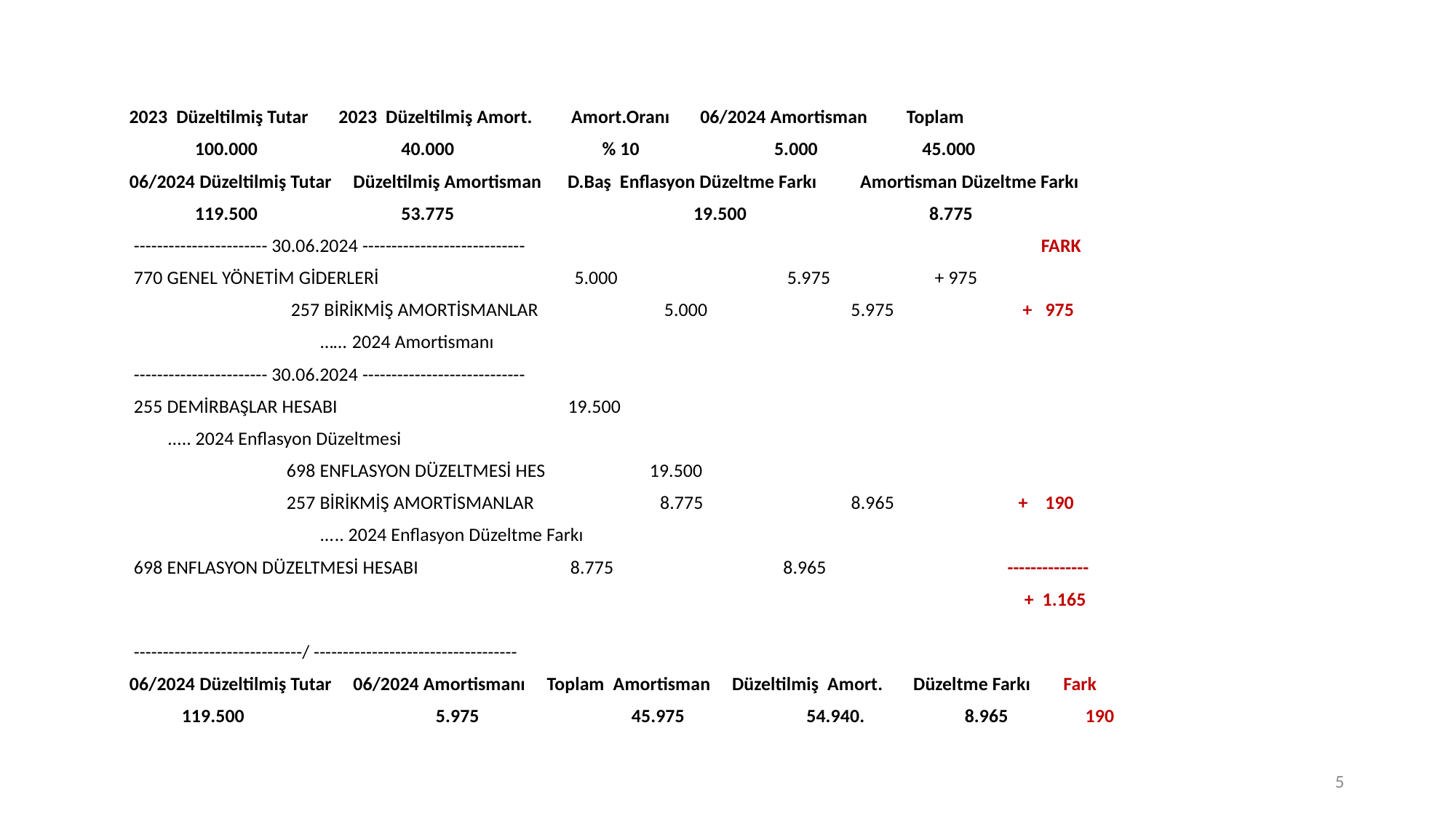

2023  Düzeltilmiş Tutar       2023  Düzeltilmiş Amort.         Amort.Oranı       06/2024 Amortisman         Toplam
                           100.000                                 40.000                                  % 10                               5.000                        45.000
            06/2024 Düzeltilmiş Tutar     Düzeltilmiş Amortisman      D.Baş  Enflasyon Düzeltme Farkı          Amortisman Düzeltme Farkı
                           119.500                                 53.775                                                       19.500                                          8.775
             ----------------------- 30.06.2024 ----------------------------                                                                                                                      FARK
             770 GENEL YÖNETİM GİDERLERİ                                             5.000                                       5.975                        + 975
                                                 257 BİRİKMİŞ AMORTİSMANLAR                             5.000                                 5.975                             +   975
                                                        …… 2024 Amortismanı
             ----------------------- 30.06.2024 ----------------------------
             255 DEMİRBAŞLAR HESABI                                                     19.500
                     ….. 2024 Enflasyon Düzeltmesi
                                                698 ENFLASYON DÜZELTMESİ HES                        19.500
                                                257 BİRİKMİŞ AMORTİSMANLAR                             8.775                                  8.965                            +    190
                                                        ….. 2024 Enflasyon Düzeltme Farkı
             698 ENFLASYON DÜZELTMESİ HESABI                                   8.775                                       8.965                                         --------------
                                                                                                                                                                                                                         +  1.165
             -----------------------------/ -----------------------------------
            06/2024 Düzeltilmiş Tutar     06/2024 Amortismanı     Toplam  Amortisman     Düzeltilmiş  Amort.       Düzeltme Farkı       Fark
                        119.500                                            5.975                                   45.975                            54.940.                       8.965                 190

5